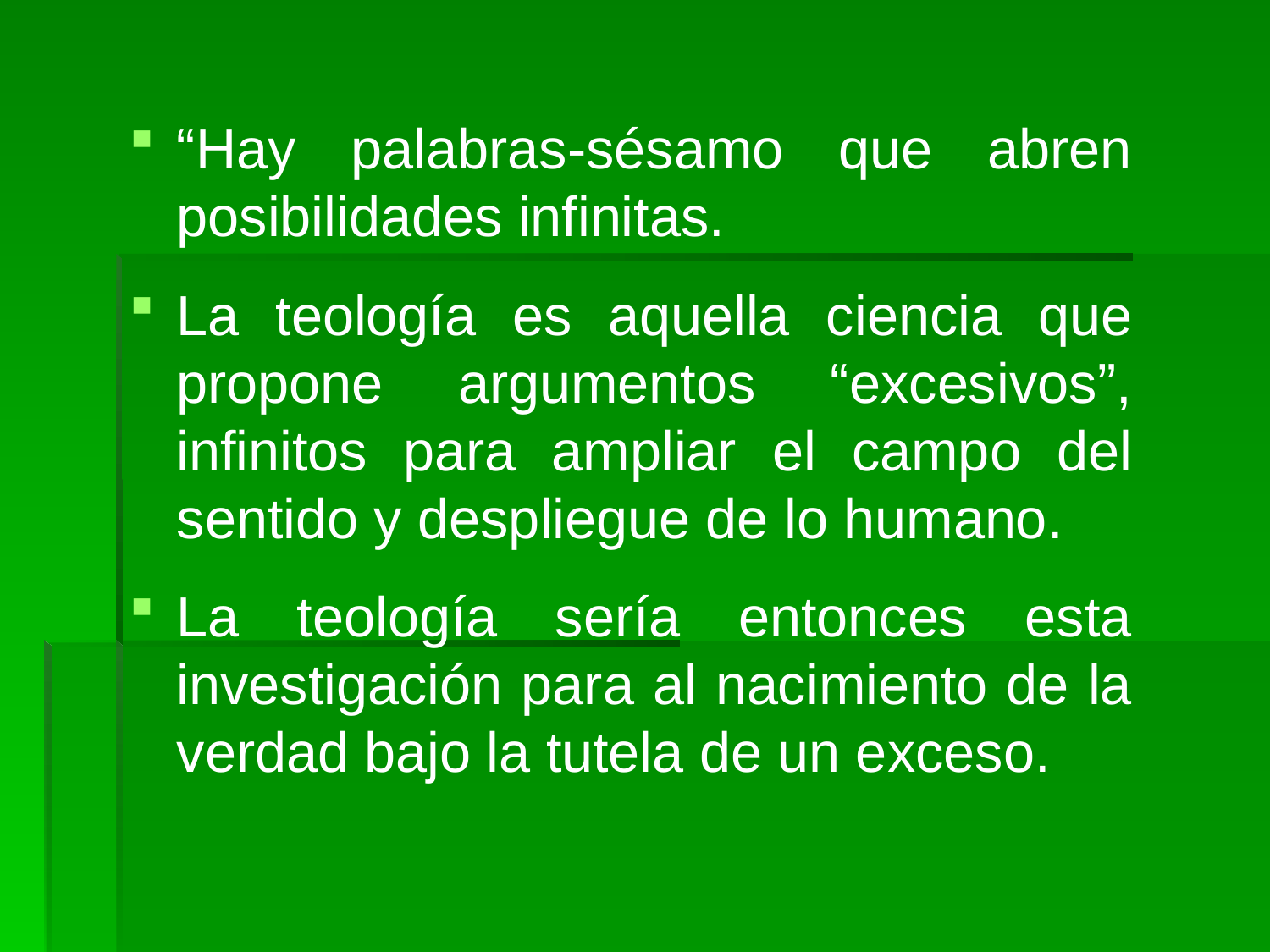

“Hay palabras-sésamo que abren posibilidades infinitas.

La teología es aquella ciencia que propone argumentos “excesivos”, infinitos para ampliar el campo del sentido y despliegue de lo humano.

La teología sería entonces esta investigación para al nacimiento de la verdad bajo la tutela de un exceso.